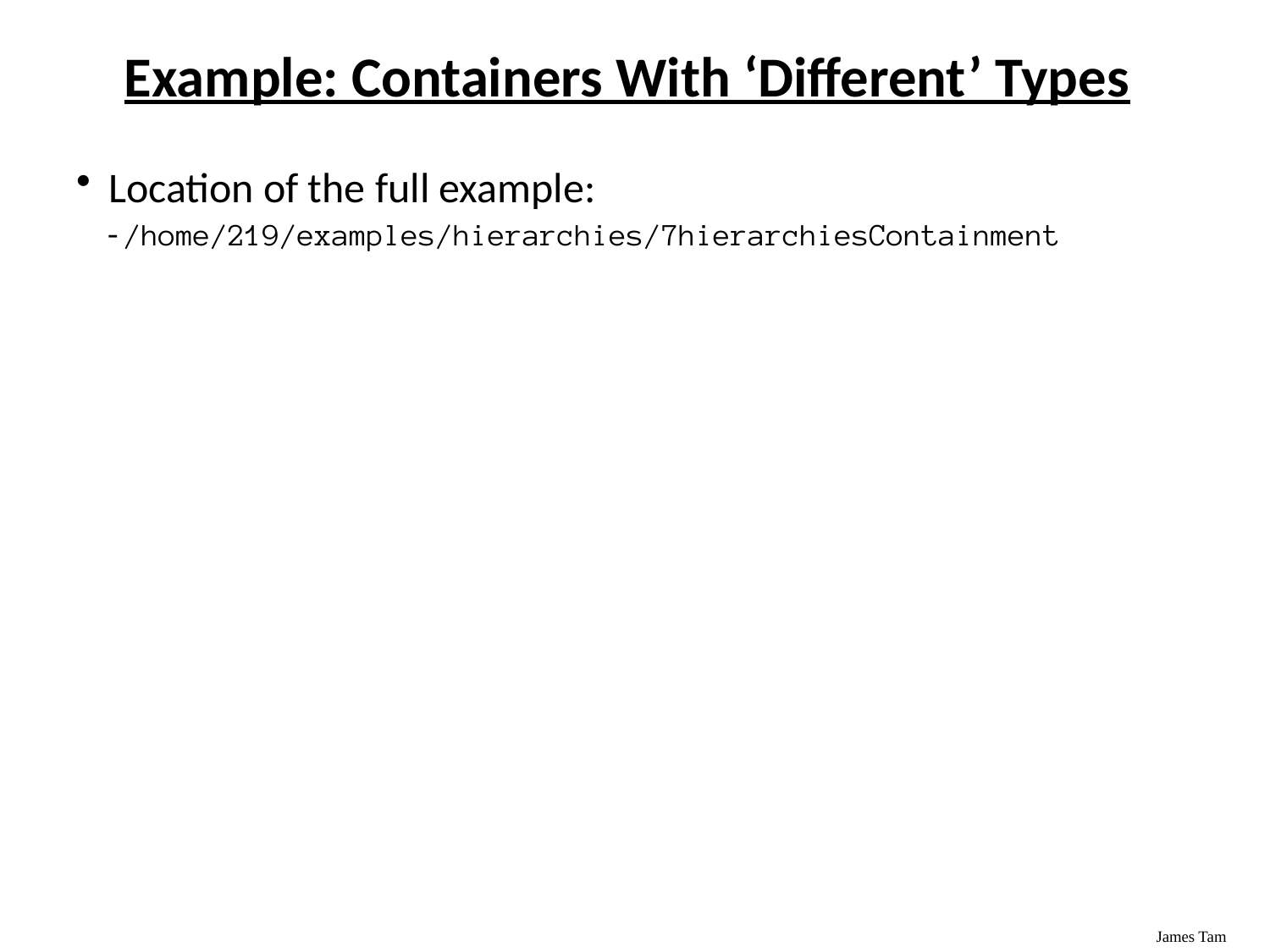

# Example: Containers With ‘Different’ Types
Location of the full example:
/home/219/examples/hierarchies/7hierarchiesContainment